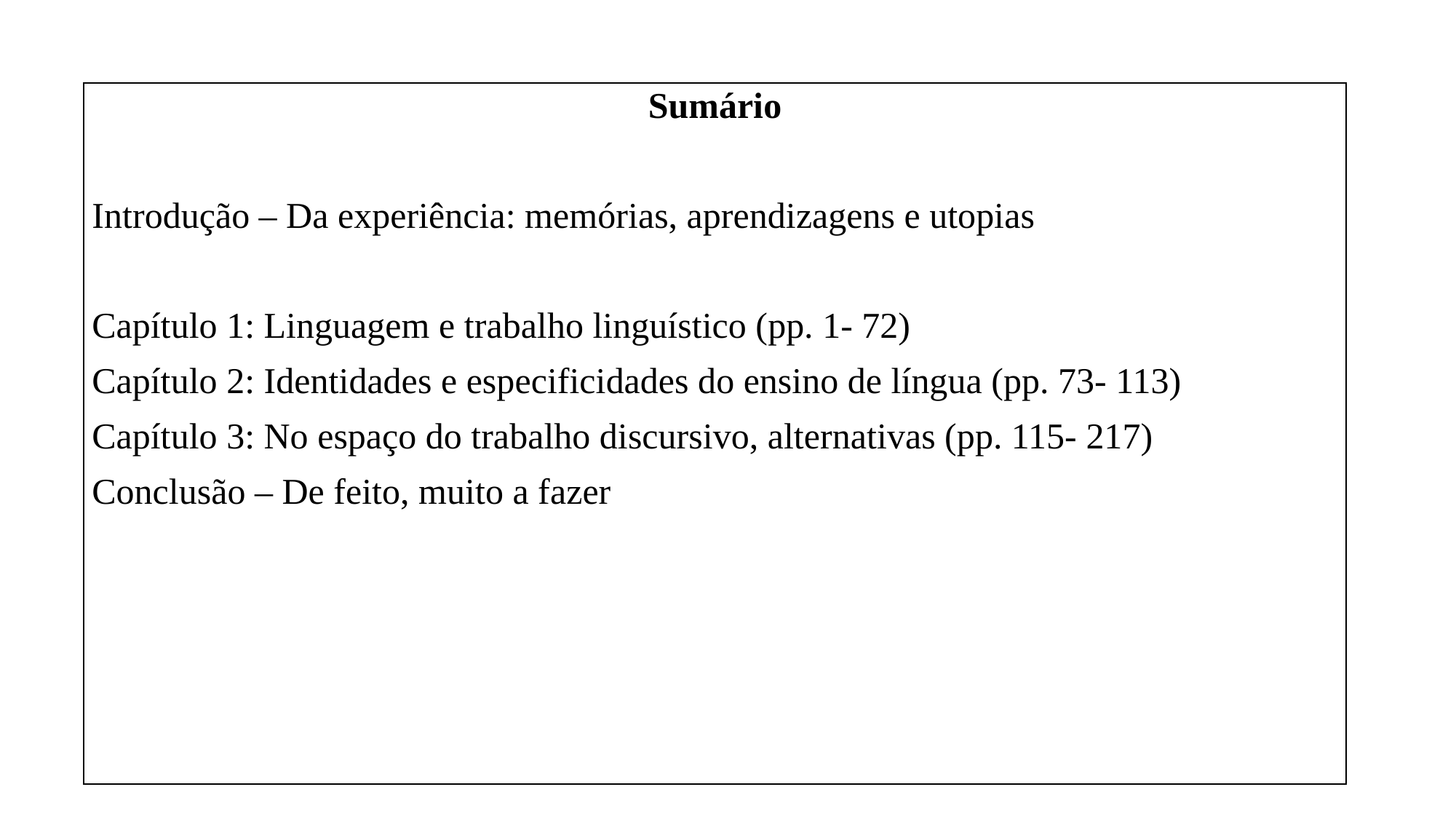

| Sumário   Introdução – Da experiência: memórias, aprendizagens e utopias   Capítulo 1: Linguagem e trabalho linguístico (pp. 1- 72) Capítulo 2: Identidades e especificidades do ensino de língua (pp. 73- 113) Capítulo 3: No espaço do trabalho discursivo, alternativas (pp. 115- 217) Conclusão – De feito, muito a fazer |
| --- |